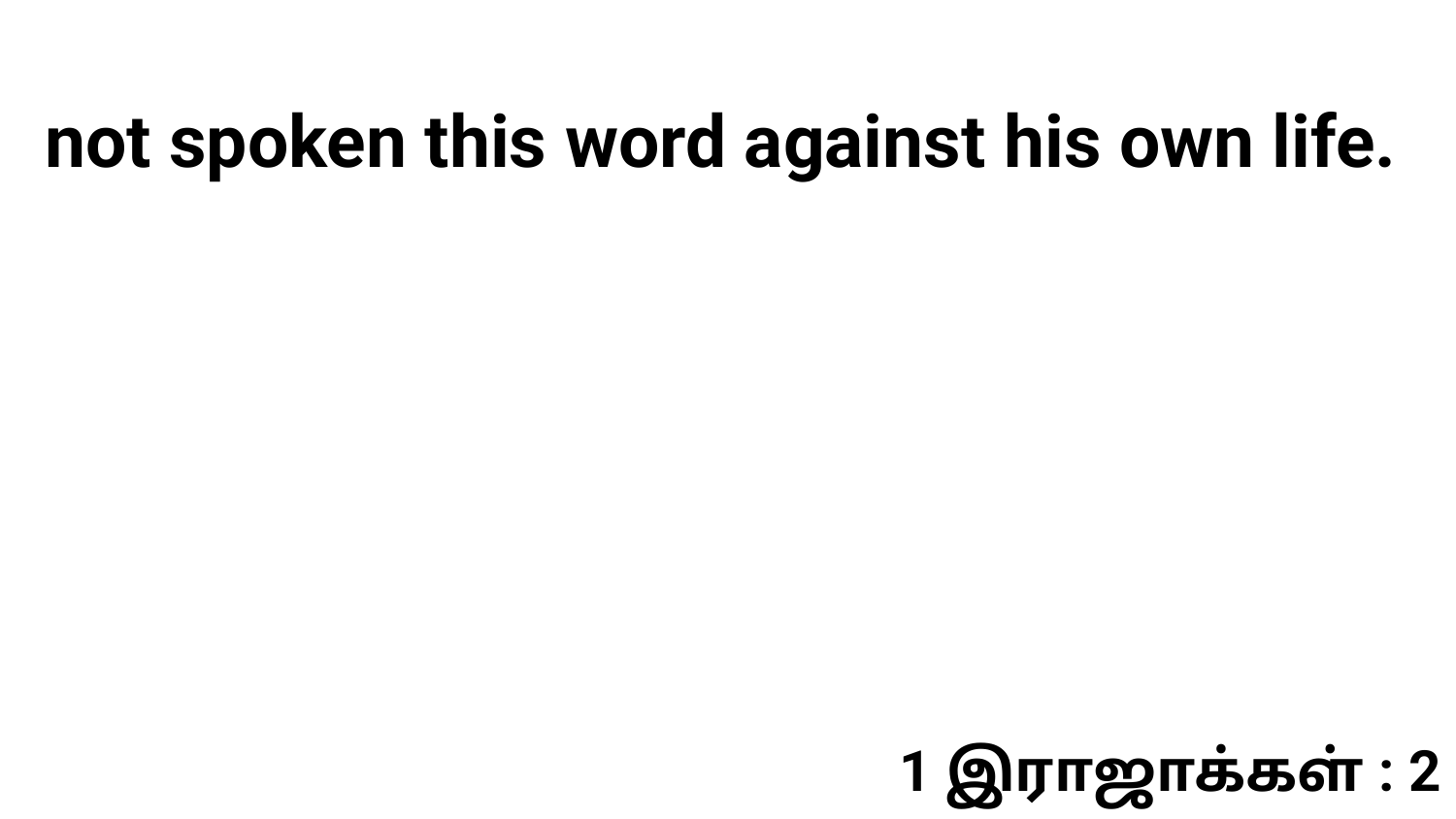

not spoken this word against his own life.
1 இராஜாக்கள் : 2